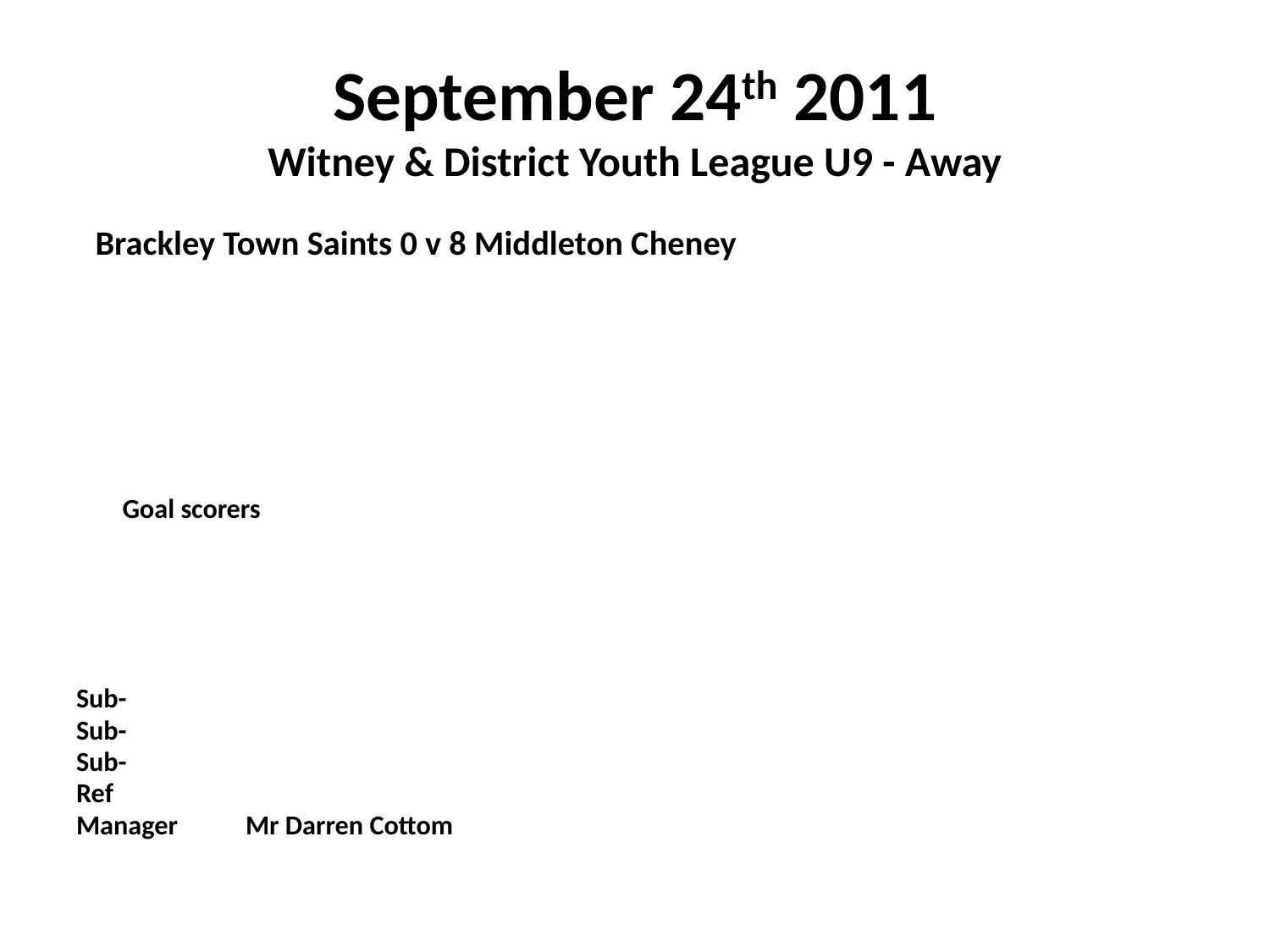

# September 24th 2011 Witney & District Youth League U9 - Away
  Brackley Town Saints 0 v 8 Middleton Cheney

					Goal scorers

Sub-
Sub-
Sub-
Ref
Manager	Mr Darren Cottom